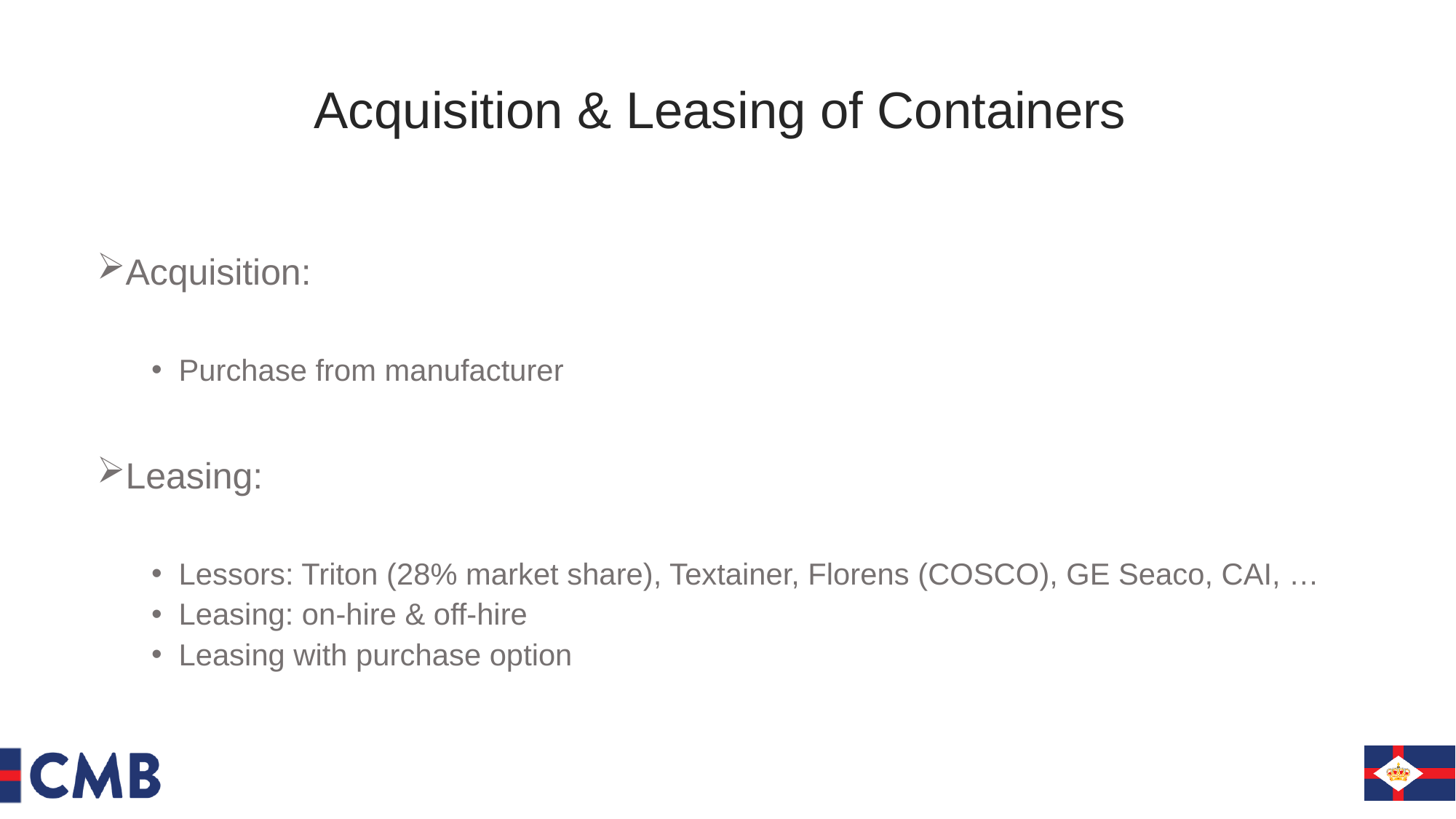

# Acquisition & Leasing of Containers

Acquisition:

Purchase from manufacturer

Leasing:

Lessors: Triton (28% market share), Textainer, Florens (COSCO), GE Seaco, CAI, …
Leasing: on-hire & off-hire
Leasing with purchase option